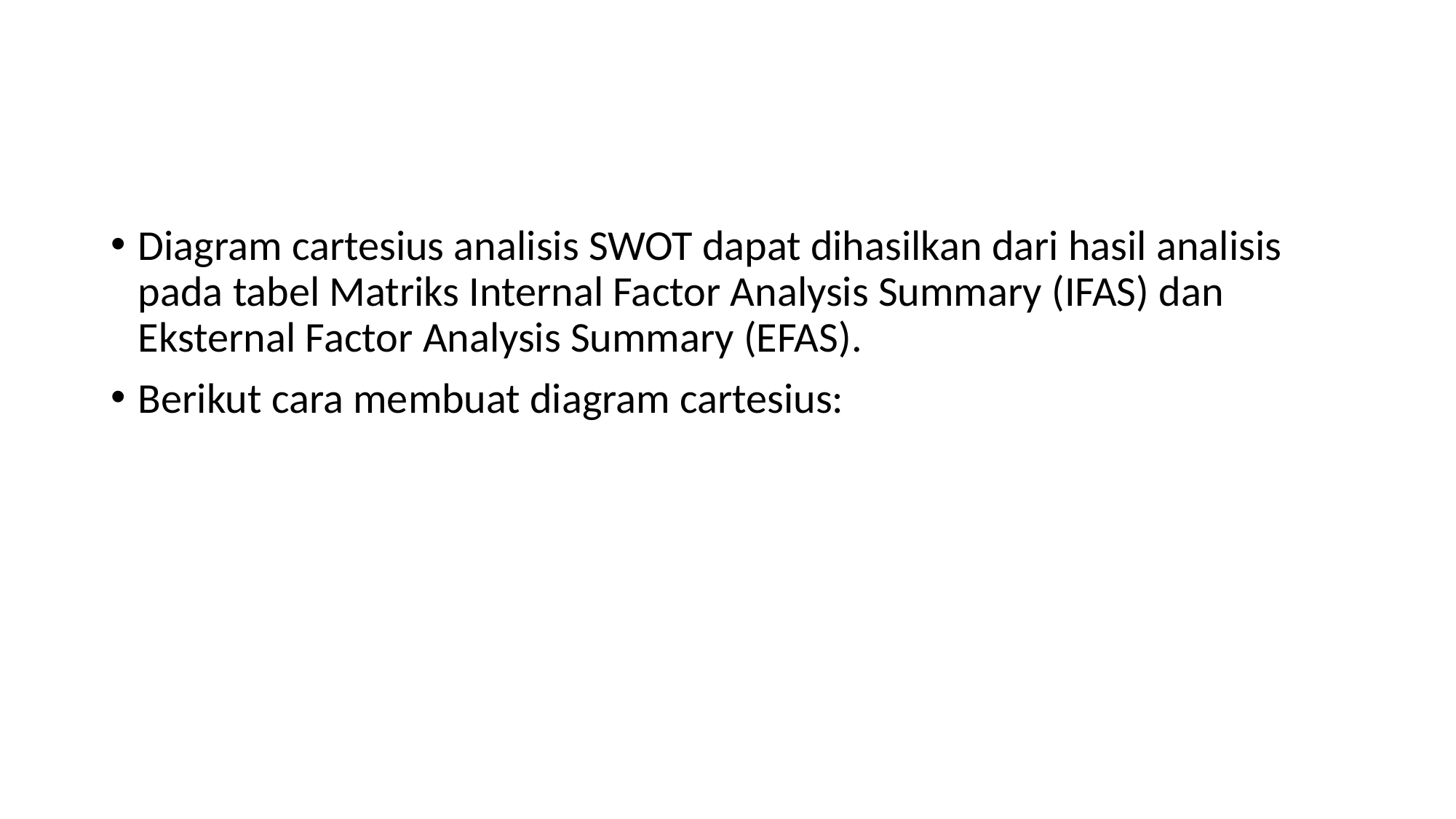

#
Diagram cartesius analisis SWOT dapat dihasilkan dari hasil analisis pada tabel Matriks Internal Factor Analysis Summary (IFAS) dan Eksternal Factor Analysis Summary (EFAS).
Berikut cara membuat diagram cartesius: